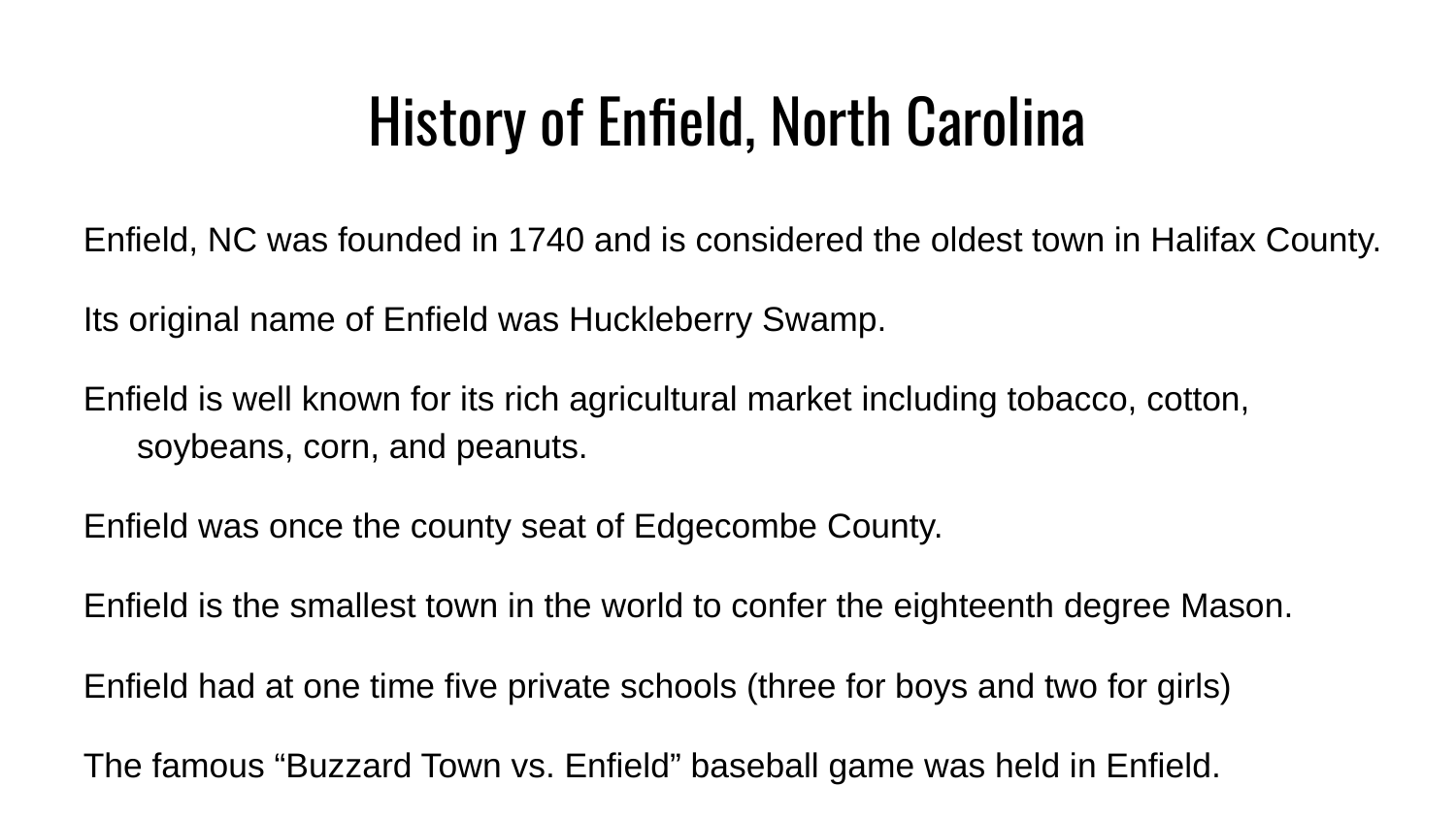

# History of Enfield, North Carolina
Enfield, NC was founded in 1740 and is considered the oldest town in Halifax County.
Its original name of Enfield was Huckleberry Swamp.
Enfield is well known for its rich agricultural market including tobacco, cotton, soybeans, corn, and peanuts.
Enfield was once the county seat of Edgecombe County.
Enfield is the smallest town in the world to confer the eighteenth degree Mason.
Enfield had at one time five private schools (three for boys and two for girls)
The famous “Buzzard Town vs. Enfield” baseball game was held in Enfield.
Enfield now has a population of about 2300.